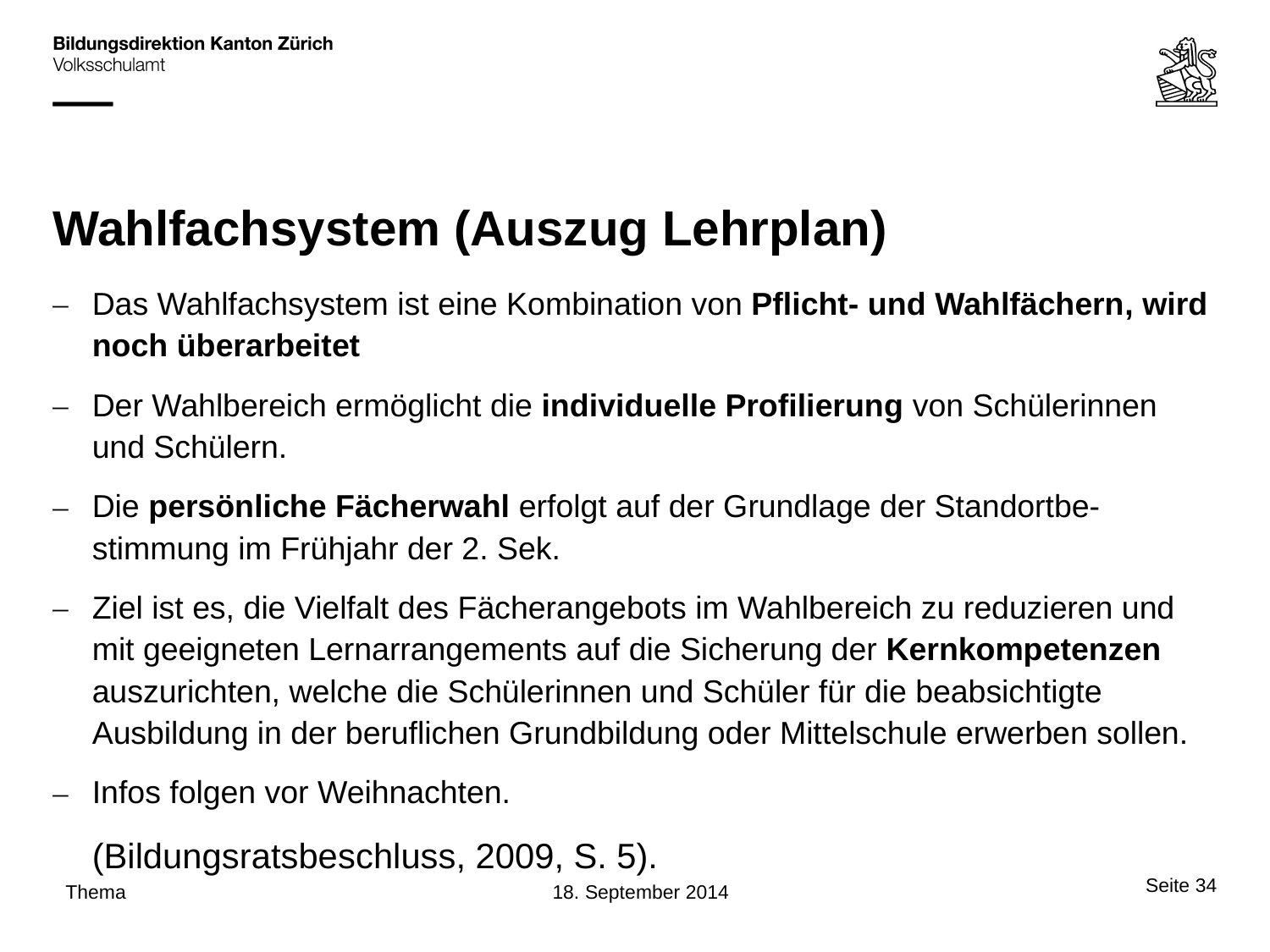

Wahlfachsystem (Auszug Lehrplan)
Das Wahlfachsystem ist eine Kombination von Pflicht- und Wahlfächern, wird noch überarbeitet
Der Wahlbereich ermöglicht die individuelle Profilierung von Schülerinnen und Schülern.
Die persönliche Fächerwahl erfolgt auf der Grundlage der Standortbe-stimmung im Frühjahr der 2. Sek.
Ziel ist es, die Vielfalt des Fächerangebots im Wahlbereich zu reduzieren und mit geeigneten Lernarrangements auf die Sicherung der Kernkompetenzen auszurichten, welche die Schülerinnen und Schüler für die beabsichtigte Ausbildung in der beruflichen Grundbildung oder Mittelschule erwerben sollen.
Infos folgen vor Weihnachten.
	(Bildungsratsbeschluss, 2009, S. 5).

Seite 34
Thema
18. September 2014
Thema
30. August 2017
Seite 34